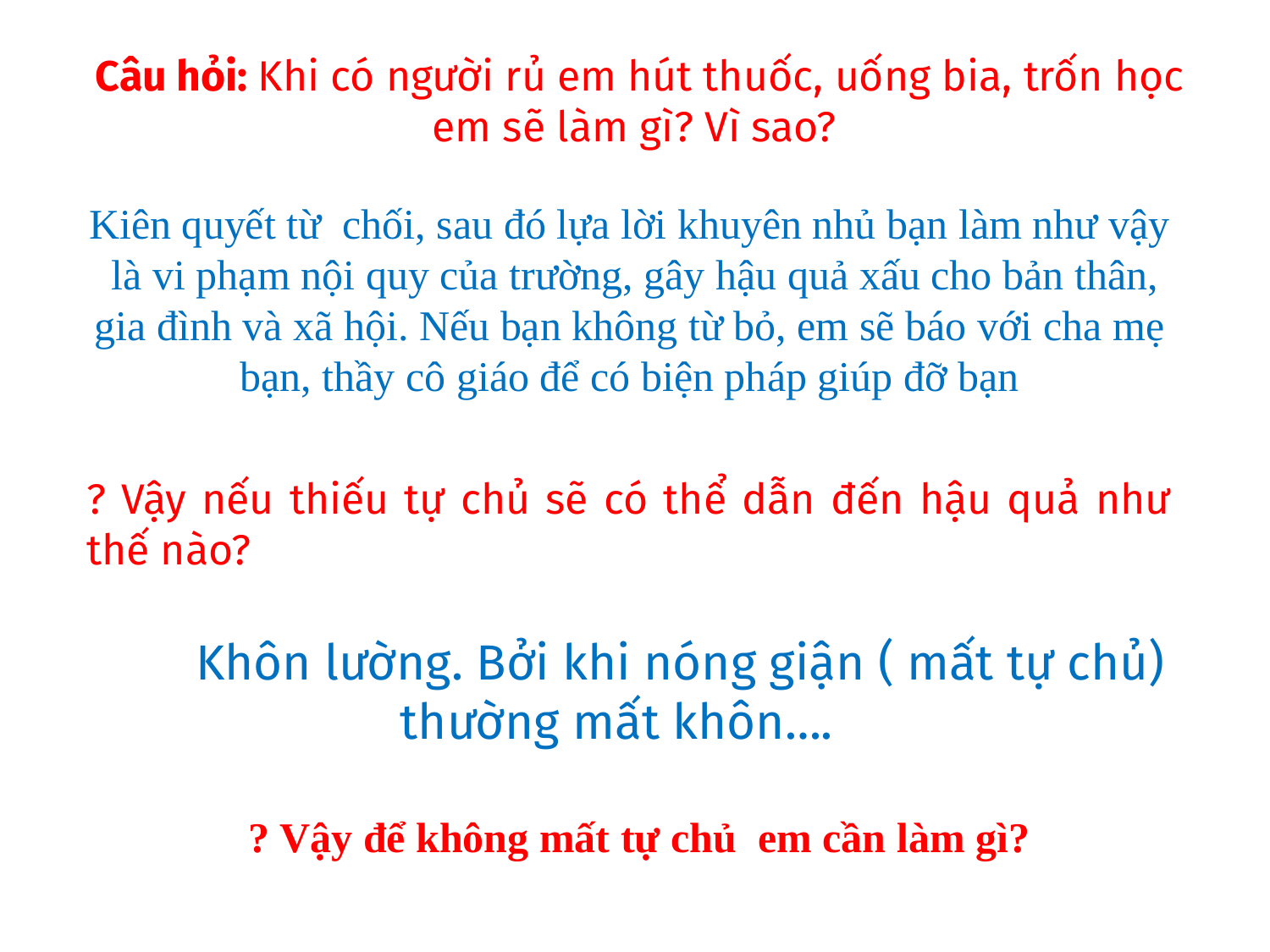

Câu hỏi: Khi có người rủ em hút thuốc, uống bia, trốn học em sẽ làm gì? Vì sao?

Kiên quyết từ  chối, sau đó lựa lời khuyên nhủ bạn làm như vậy  là vi phạm nội quy của trường, gây hậu quả xấu cho bản thân, gia đình và xã hội. Nếu bạn không từ bỏ, em sẽ báo với cha mẹ bạn, thầy cô giáo để có biện pháp giúp đỡ bạn
? Vậy nếu thiếu tự chủ sẽ có thể dẫn đến hậu quả như thế nào?
	Khôn lường. Bởi khi nóng giận ( mất tự chủ) thường mất khôn….
? Vậy để không mất tự chủ  em cần làm gì?